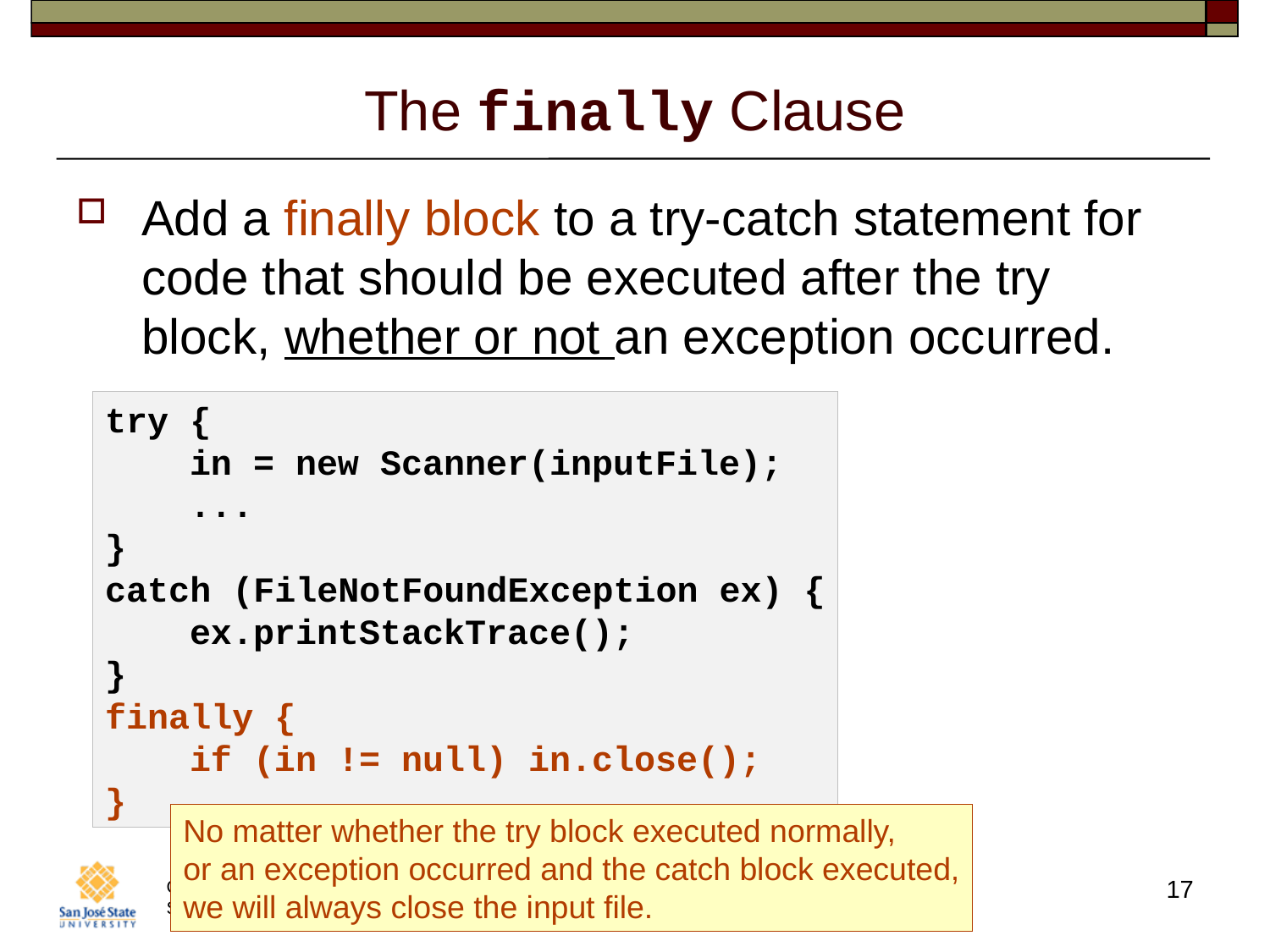

# The finally Clause
Add a finally block to a try-catch statement for code that should be executed after the try block, whether or not an exception occurred.
try {
    in = new Scanner(inputFile);
    ...
}
catch (FileNotFoundException ex) {
    ex.printStackTrace();
}
finally {
    if (in != null) in.close();
}
No matter whether the try block executed normally,
or an exception occurred and the catch block executed,
we will always close the input file.
17